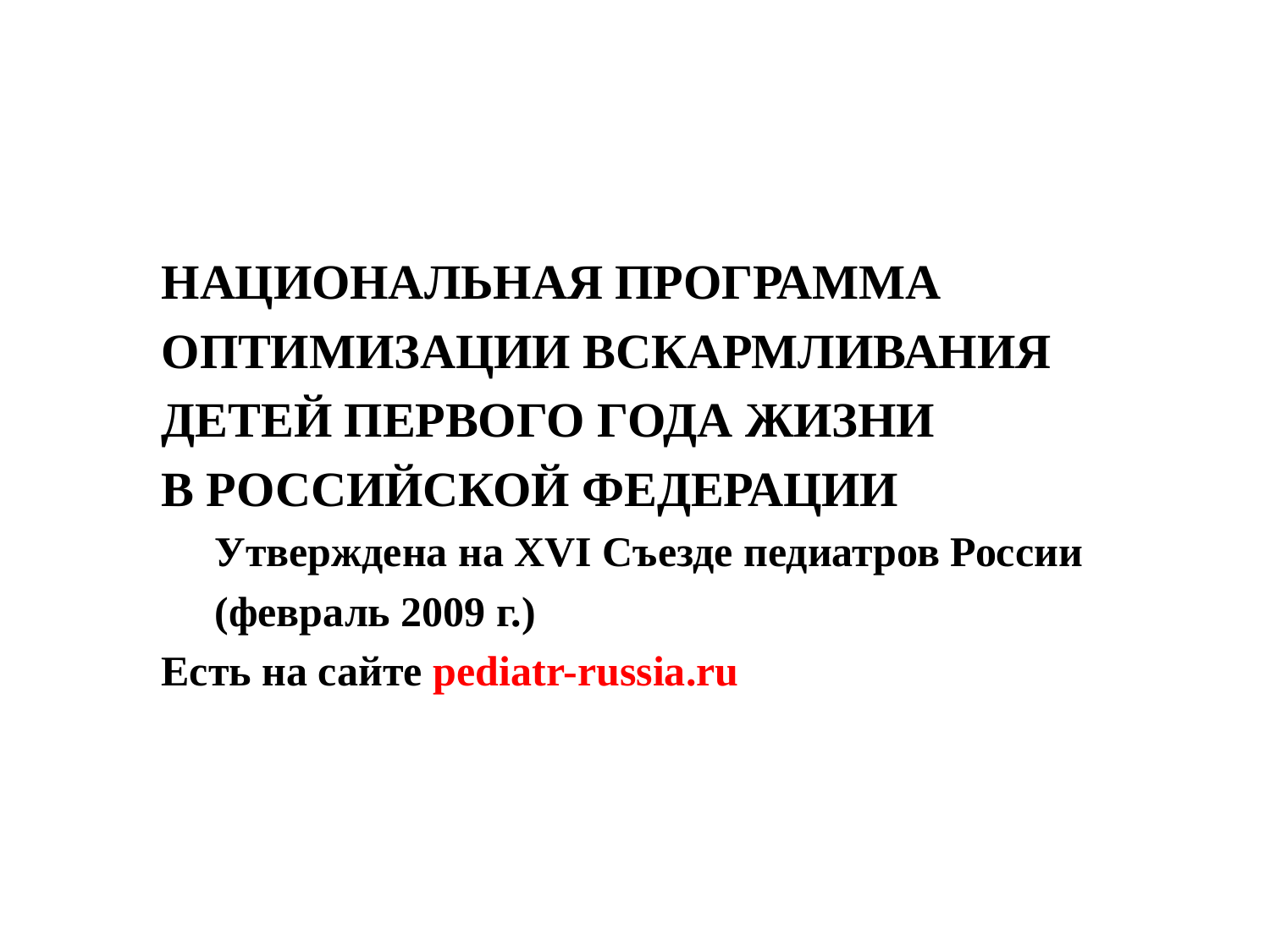

#
НАЦИОНАЛЬНАЯ ПРОГРАММА
ОПТИМИЗАЦИИ ВСКАРМЛИВАНИЯ
ДЕТЕЙ ПЕРВОГО ГОДА ЖИЗНИ
В РОССИЙСКОЙ ФЕДЕРАЦИИ
     Утверждена на XVI Съезде педиатров России
     (февраль 2009 г.)
Есть на сайте pediatr-russia.ru